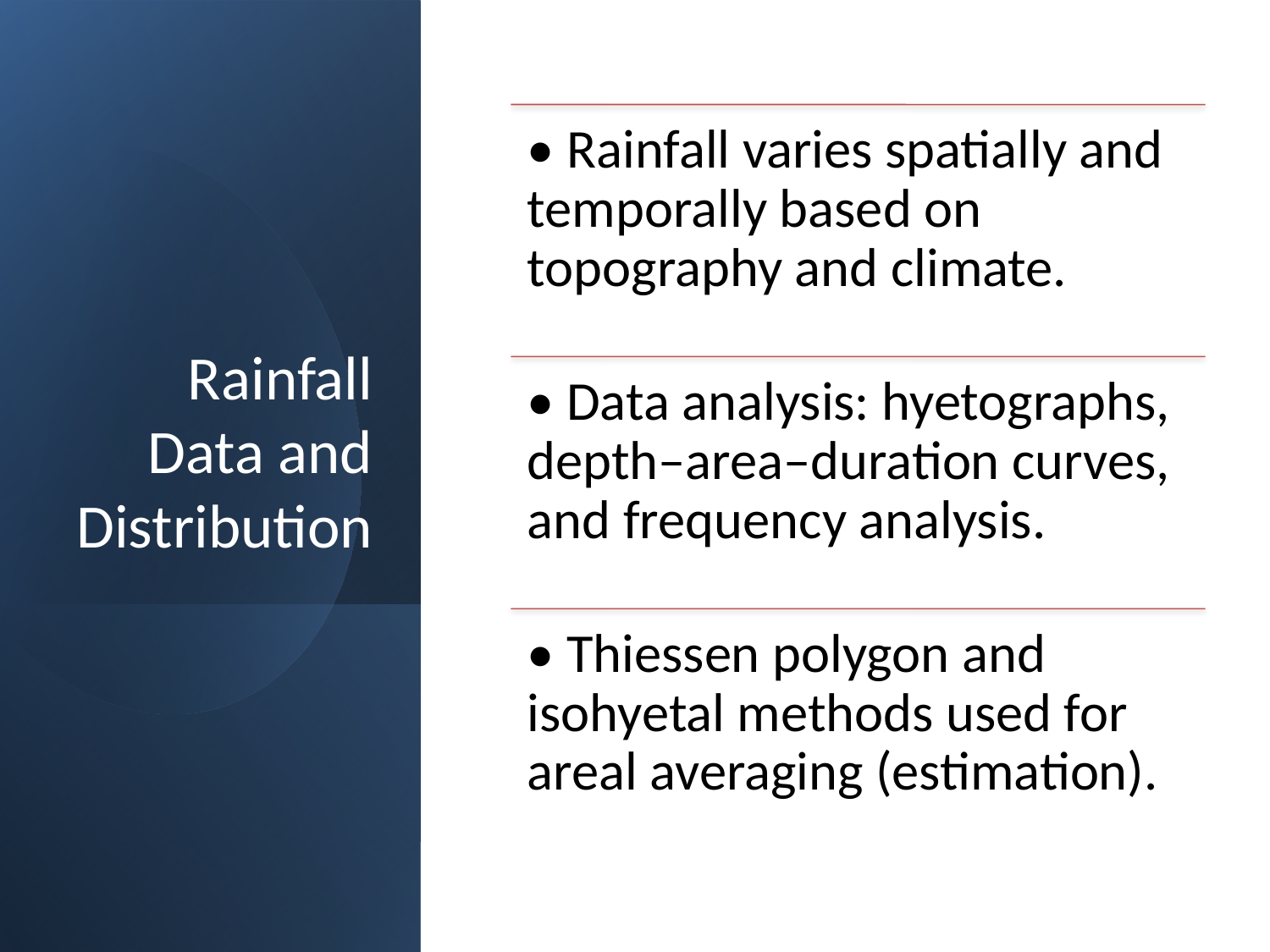

• Rainfall varies spatially and temporally based on topography and climate.
• Data analysis: hyetographs, depth–area–duration curves, and frequency analysis.
• Thiessen polygon and isohyetal methods used for areal averaging (estimation).

# Rainfall Data and Distribution